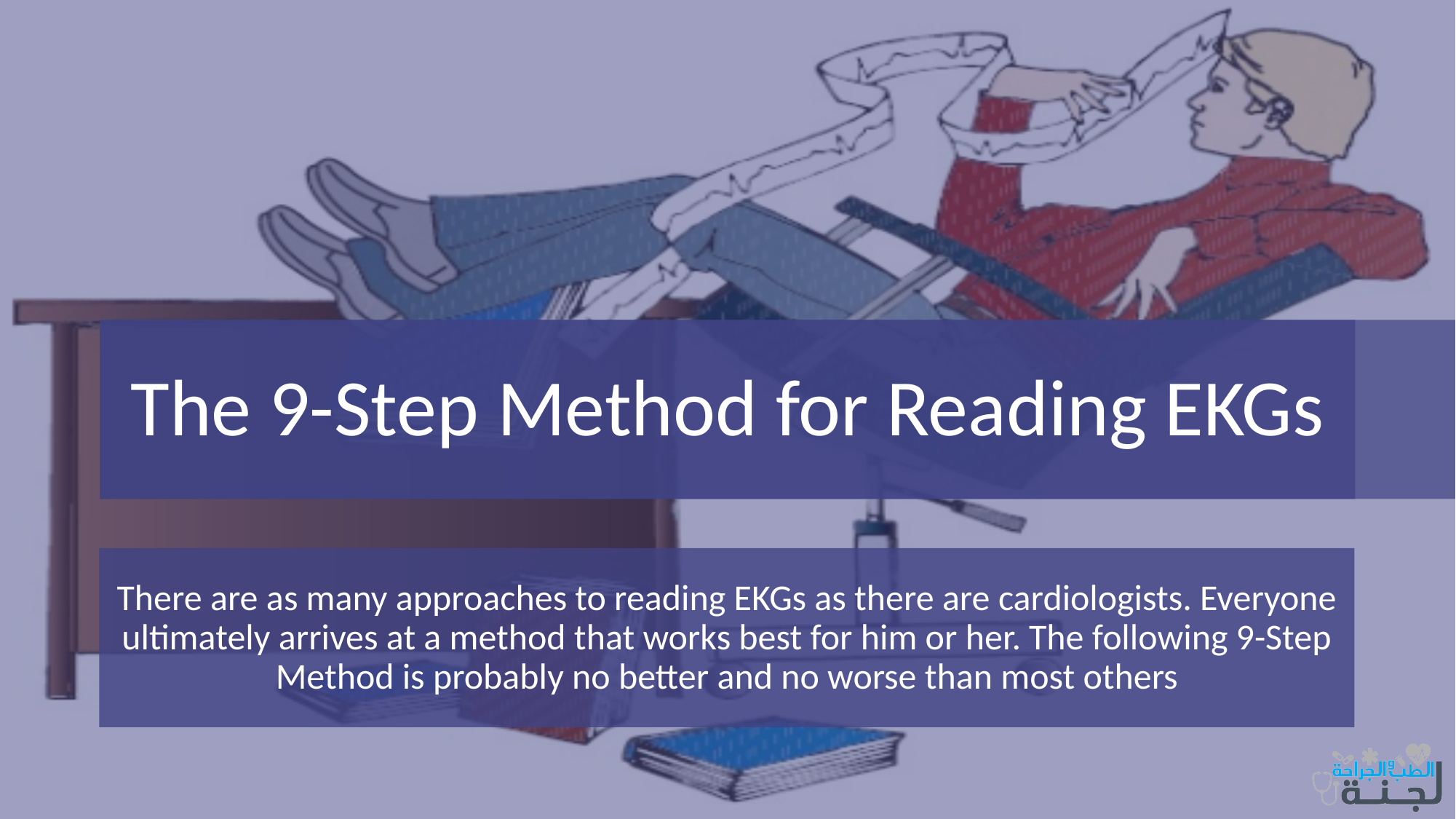

# The 9-Step Method for Reading EKGs
There are as many approaches to reading EKGs as there are cardiologists. Everyone ultimately arrives at a method that works best for him or her. The following 9-Step Method is probably no better and no worse than most others